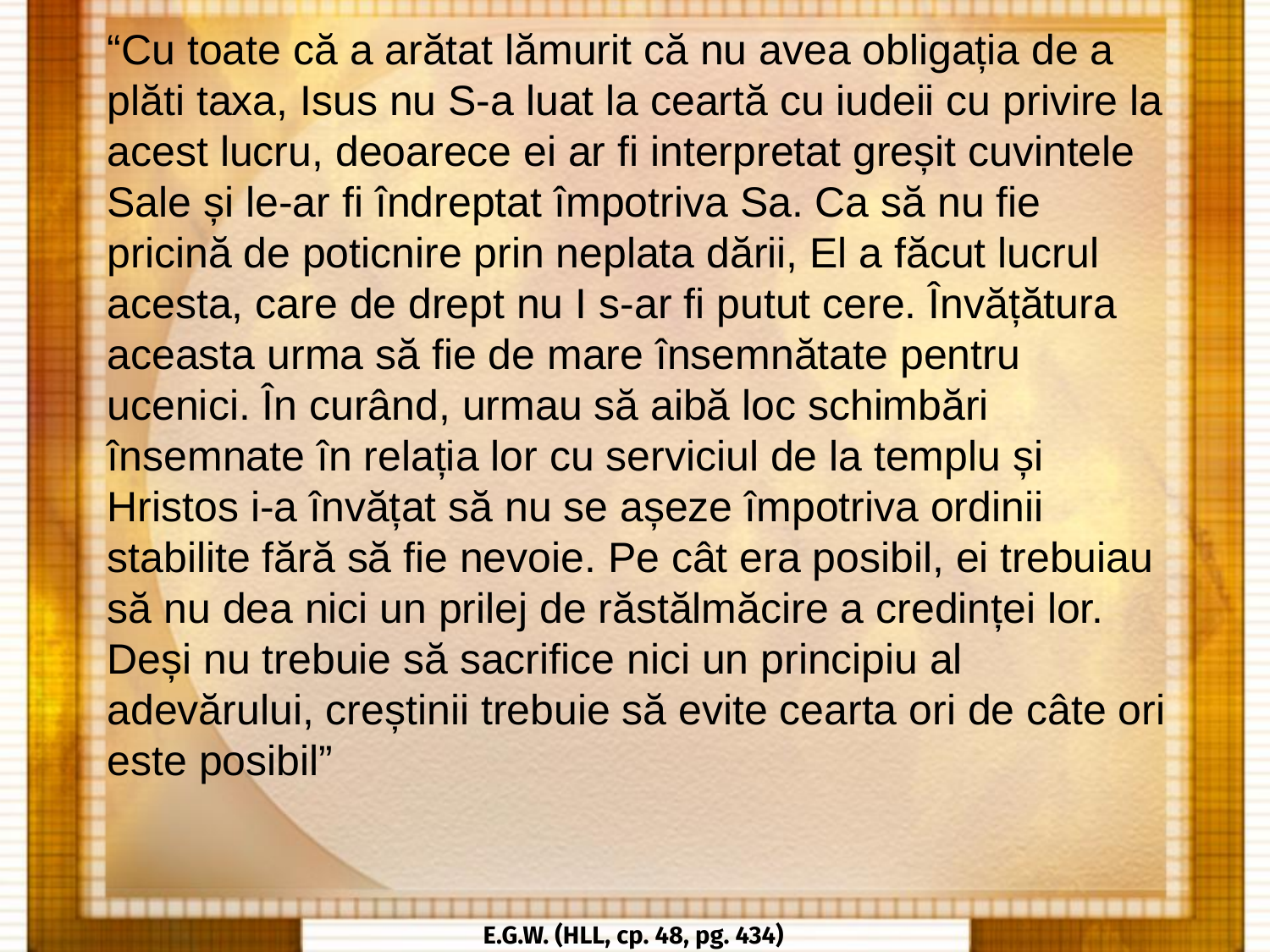

“Cu toate că a arătat lămurit că nu avea obligația de a plăti taxa, Isus nu S-a luat la ceartă cu iudeii cu privire la acest lucru, deoarece ei ar fi interpretat greșit cuvintele Sale și le-ar fi îndreptat împotriva Sa. Ca să nu fie pricină de poticnire prin neplata dării, El a făcut lucrul acesta, care de drept nu I s-ar fi putut cere. Învățătura aceasta urma să fie de mare însemnătate pentru ucenici. În curând, urmau să aibă loc schimbări însemnate în relația lor cu serviciul de la templu și Hristos i-a învățat să nu se așeze împotriva ordinii stabilite fără să fie nevoie. Pe cât era posibil, ei trebuiau să nu dea nici un prilej de răstălmăcire a credinței lor. Deși nu trebuie să sacrifice nici un principiu al adevărului, creștinii trebuie să evite cearta ori de câte ori este posibil”
E.G.W. (HLL, cp. 48, pg. 434)